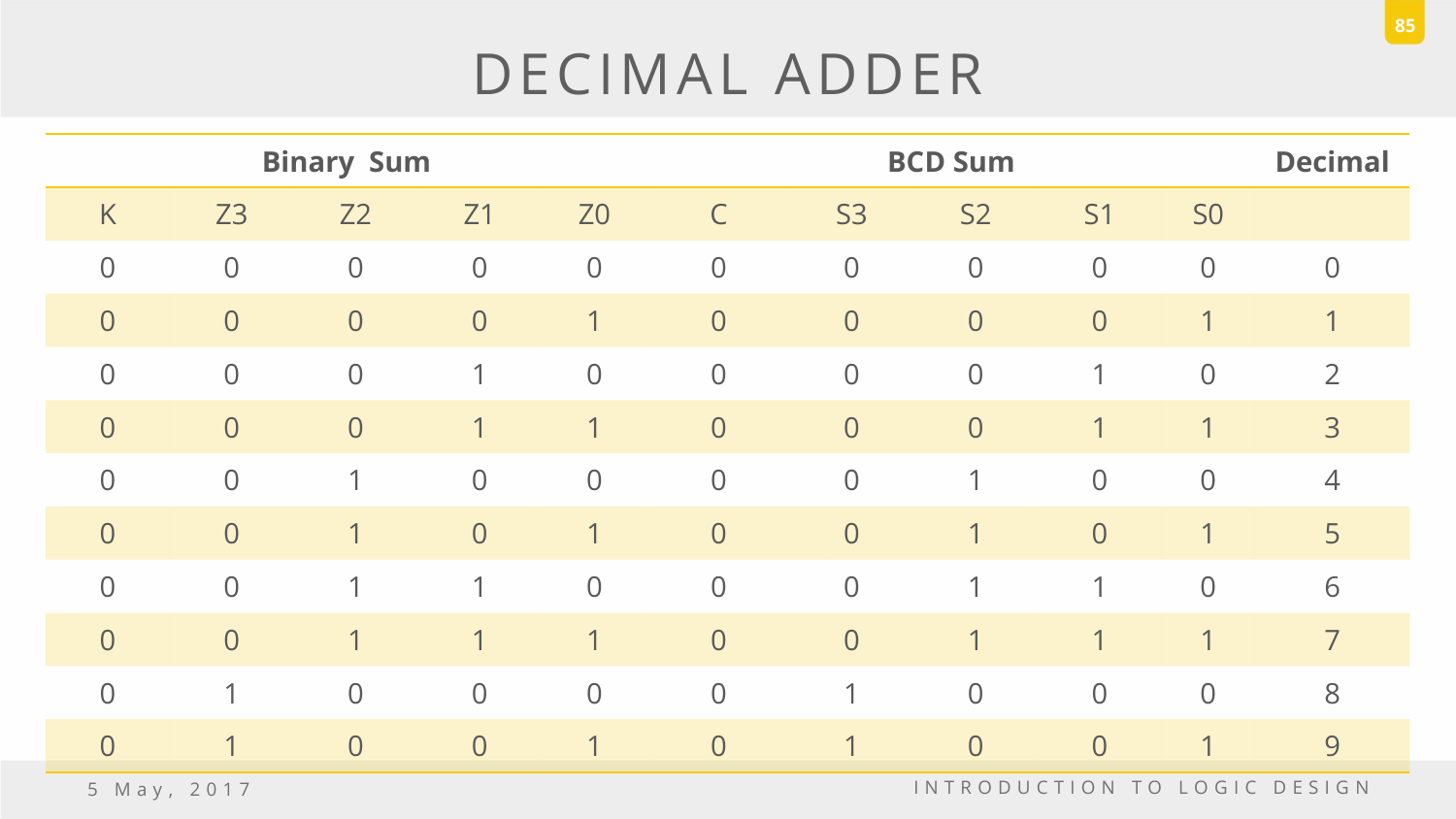

85
# DECIMAL ADDER
| Binary Sum |  |  |  |  | BCD Sum |  |  |  |  | Decimal |
| --- | --- | --- | --- | --- | --- | --- | --- | --- | --- | --- |
| K | Z3 | Z2 | Z1 | Z0 | C | S3 | S2 | S1 | S0 |  |
| 0 | 0 | 0 | 0 | 0 | 0 | 0 | 0 | 0 | 0 | 0 |
| 0 | 0 | 0 | 0 | 1 | 0 | 0 | 0 | 0 | 1 | 1 |
| 0 | 0 | 0 | 1 | 0 | 0 | 0 | 0 | 1 | 0 | 2 |
| 0 | 0 | 0 | 1 | 1 | 0 | 0 | 0 | 1 | 1 | 3 |
| 0 | 0 | 1 | 0 | 0 | 0 | 0 | 1 | 0 | 0 | 4 |
| 0 | 0 | 1 | 0 | 1 | 0 | 0 | 1 | 0 | 1 | 5 |
| 0 | 0 | 1 | 1 | 0 | 0 | 0 | 1 | 1 | 0 | 6 |
| 0 | 0 | 1 | 1 | 1 | 0 | 0 | 1 | 1 | 1 | 7 |
| 0 | 1 | 0 | 0 | 0 | 0 | 1 | 0 | 0 | 0 | 8 |
| 0 | 1 | 0 | 0 | 1 | 0 | 1 | 0 | 0 | 1 | 9 |
5 May, 2017
INTRODUCTION TO LOGIC DESIGN